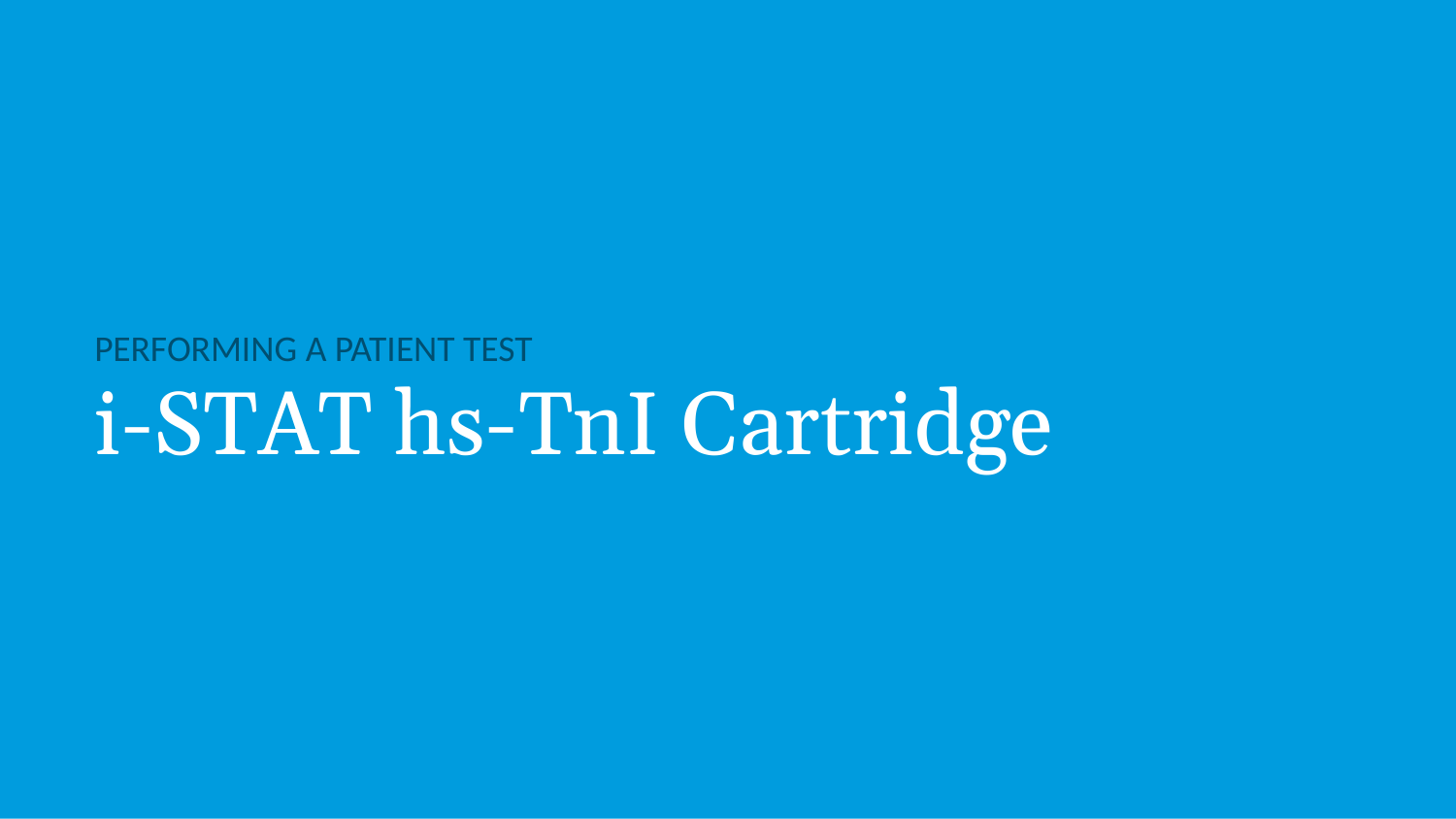

PERFORMING A PATIENT TEST
i-STAT hs-TnI Cartridge